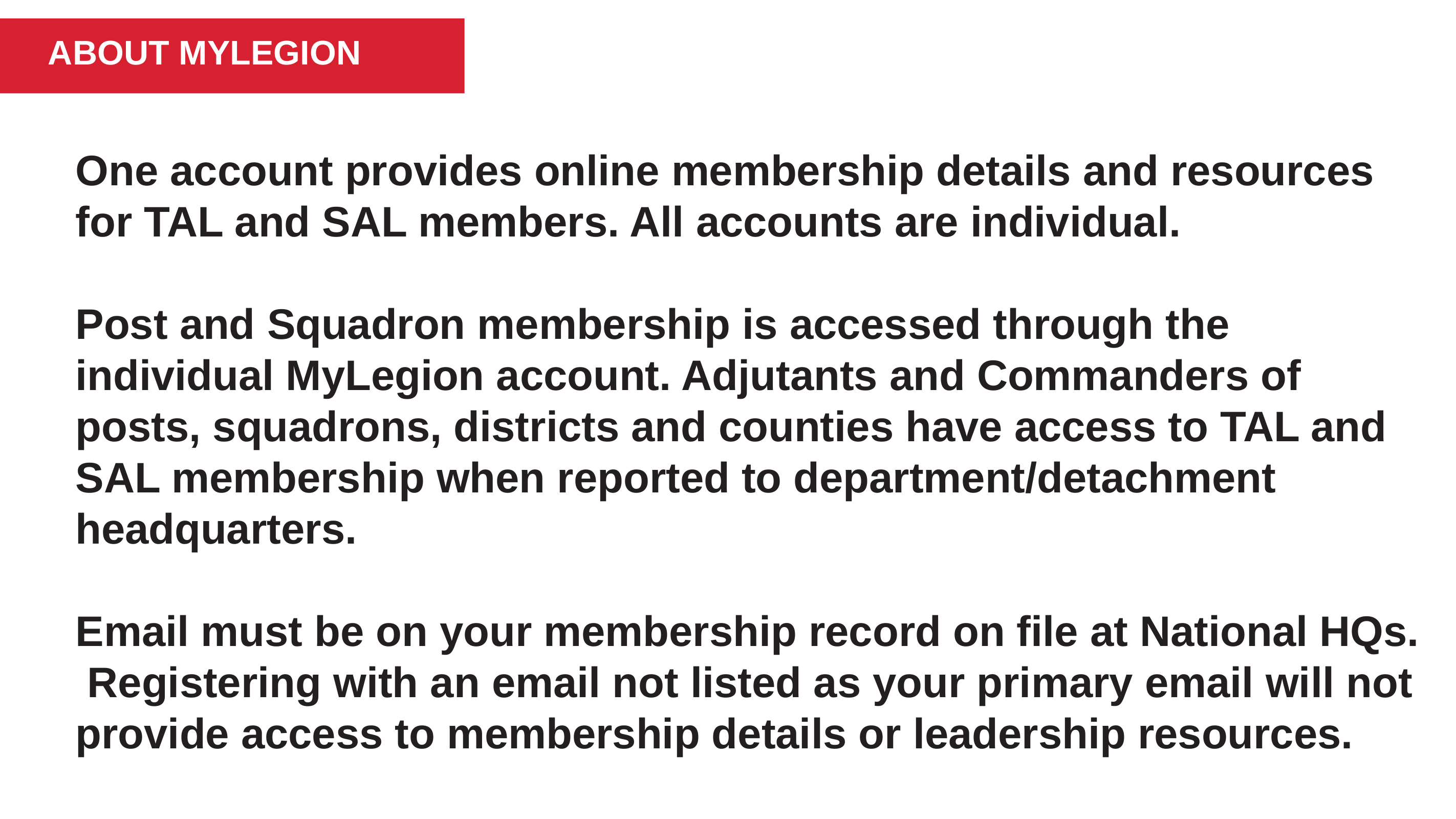

ABOUT MYLEGION
One account provides online membership details and resources for TAL and SAL members. All accounts are individual.

Post and Squadron membership is accessed through the individual MyLegion account. Adjutants and Commanders of posts, squadrons, districts and counties have access to TAL and SAL membership when reported to department/detachment headquarters.

Email must be on your membership record on file at National HQs.  Registering with an email not listed as your primary email will not provide access to membership details or leadership resources.